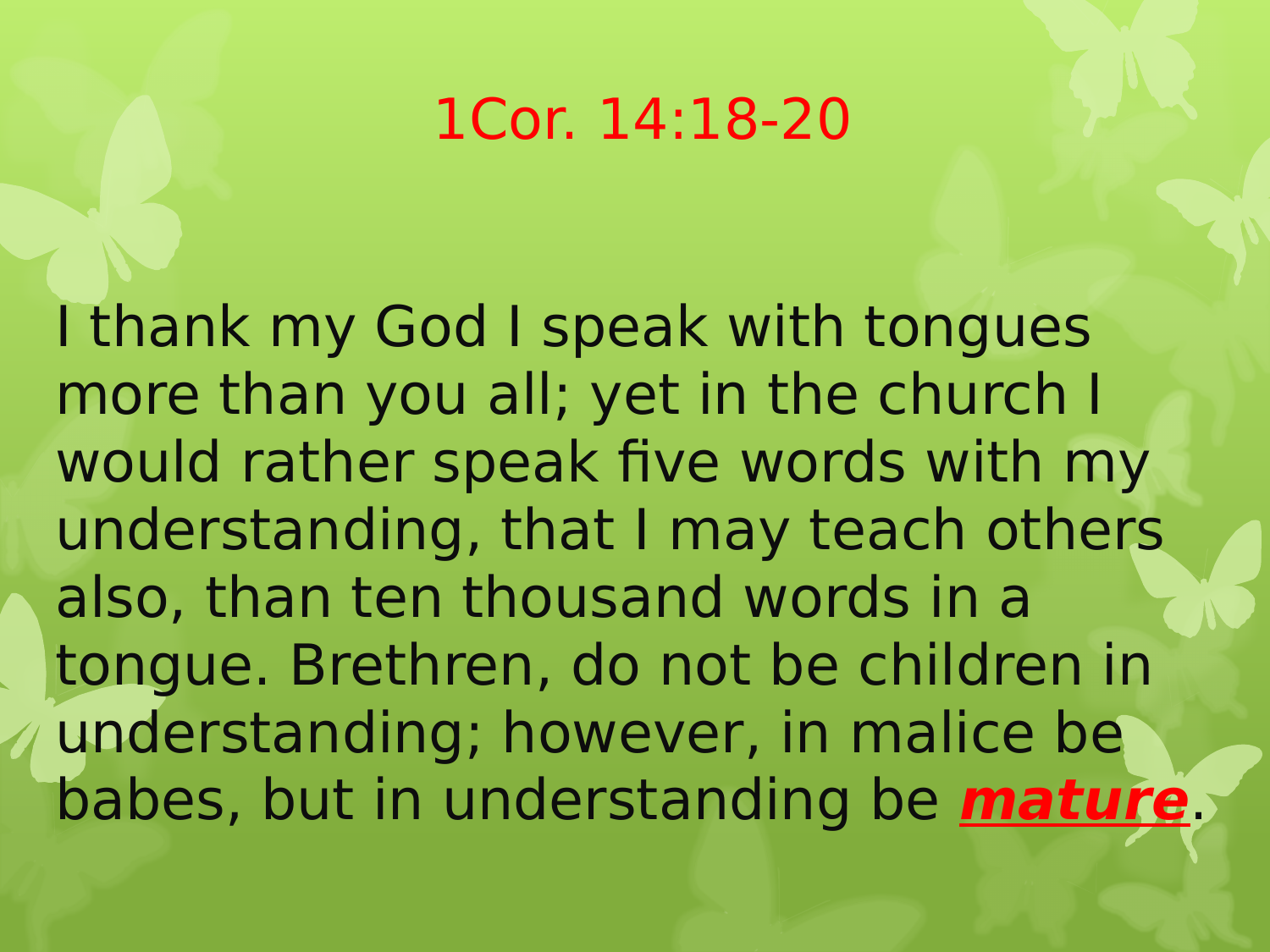

# 1Cor. 14:18-20
I thank my God I speak with tongues more than you all; yet in the church I would rather speak five words with my understanding, that I may teach others also, than ten thousand words in a tongue. Brethren, do not be children in understanding; however, in malice be babes, but in understanding be mature.